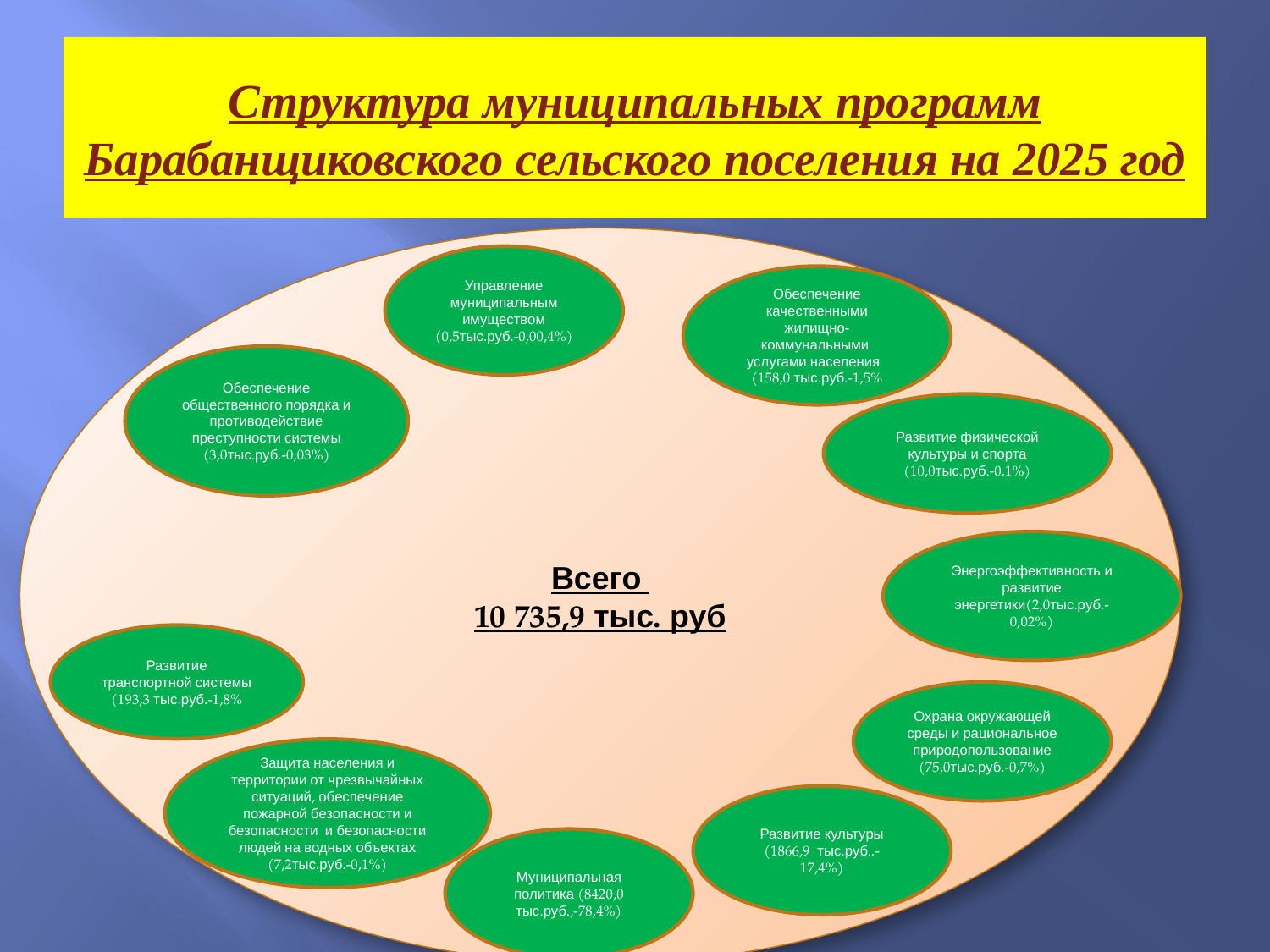

# Структура муниципальных программ Барабанщиковского сельского поселения на 2025 год
Всего
10 735,9 тыс. руб
Управление муниципальным имуществом (0,5тыс.руб.-0,00,4%)
Обеспечение качественными жилищно-коммунальными  услугами населения   (158,0 тыс.руб.-1,5%
Обеспечение общественного порядка и противодействие преступности системы (3,0тыс.руб.-0,03%)
Развитие физической культуры и спорта (10,0тыс.руб.-0,1%)
Энергоэффективность и развитие энергетики(2,0тыс.руб.-0,02%)
Развитие транспортной системы (193,3 тыс.руб.-1,8%
Охрана окружающей среды и рациональное природопользование (75,0тыс.руб.-0,7%)
Защита населения и территории от чрезвычайных ситуаций, обеспечение пожарной безопасности и безопасности  и безопасности людей на водных объектах (7,2тыс.руб.-0,1%)
Развитие культуры (1866,9  тыс.руб..-17,4%)
Муниципальная политика (8420,0 тыс.руб.,-78,4%)